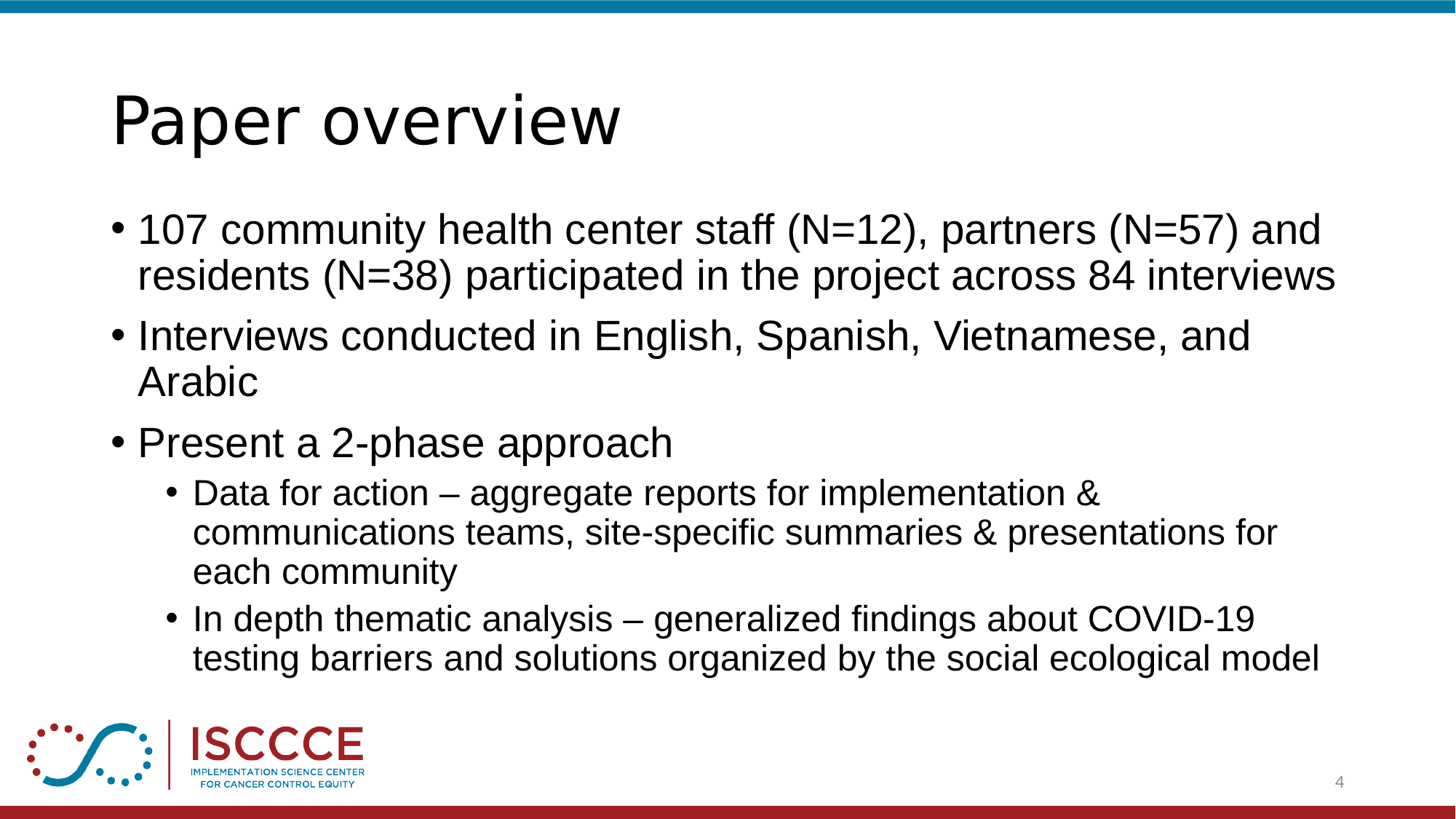

# Paper overview
107 community health center staff (N=12), partners (N=57) and residents (N=38) participated in the project across 84 interviews
Interviews conducted in English, Spanish, Vietnamese, and Arabic
Present a 2-phase approach
Data for action – aggregate reports for implementation & communications teams, site-specific summaries & presentations for each community
In depth thematic analysis – generalized findings about COVID-19 testing barriers and solutions organized by the social ecological model

4